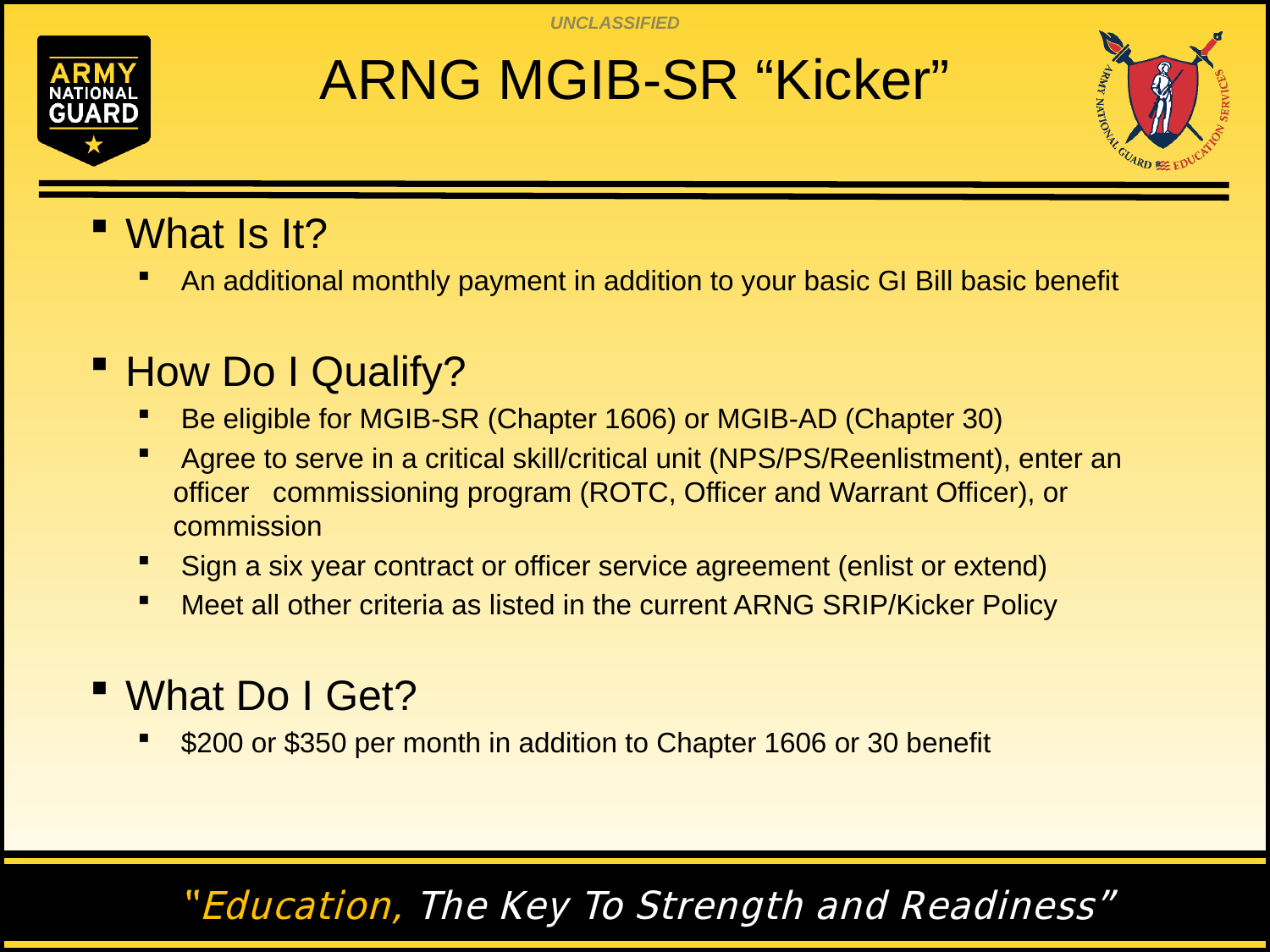

# ARNG MGIB-SR “Kicker”
What Is It?
 An additional monthly payment in addition to your basic GI Bill basic benefit

How Do I Qualify?
 Be eligible for MGIB-SR (Chapter 1606) or MGIB-AD (Chapter 30)
 Agree to serve in a critical skill/critical unit (NPS/PS/Reenlistment), enter an officer   commissioning program (ROTC, Officer and Warrant Officer), or commission
 Sign a six year contract or officer service agreement (enlist or extend)
 Meet all other criteria as listed in the current ARNG SRIP/Kicker Policy

What Do I Get?
 $200 or $350 per month in addition to Chapter 1606 or 30 benefit